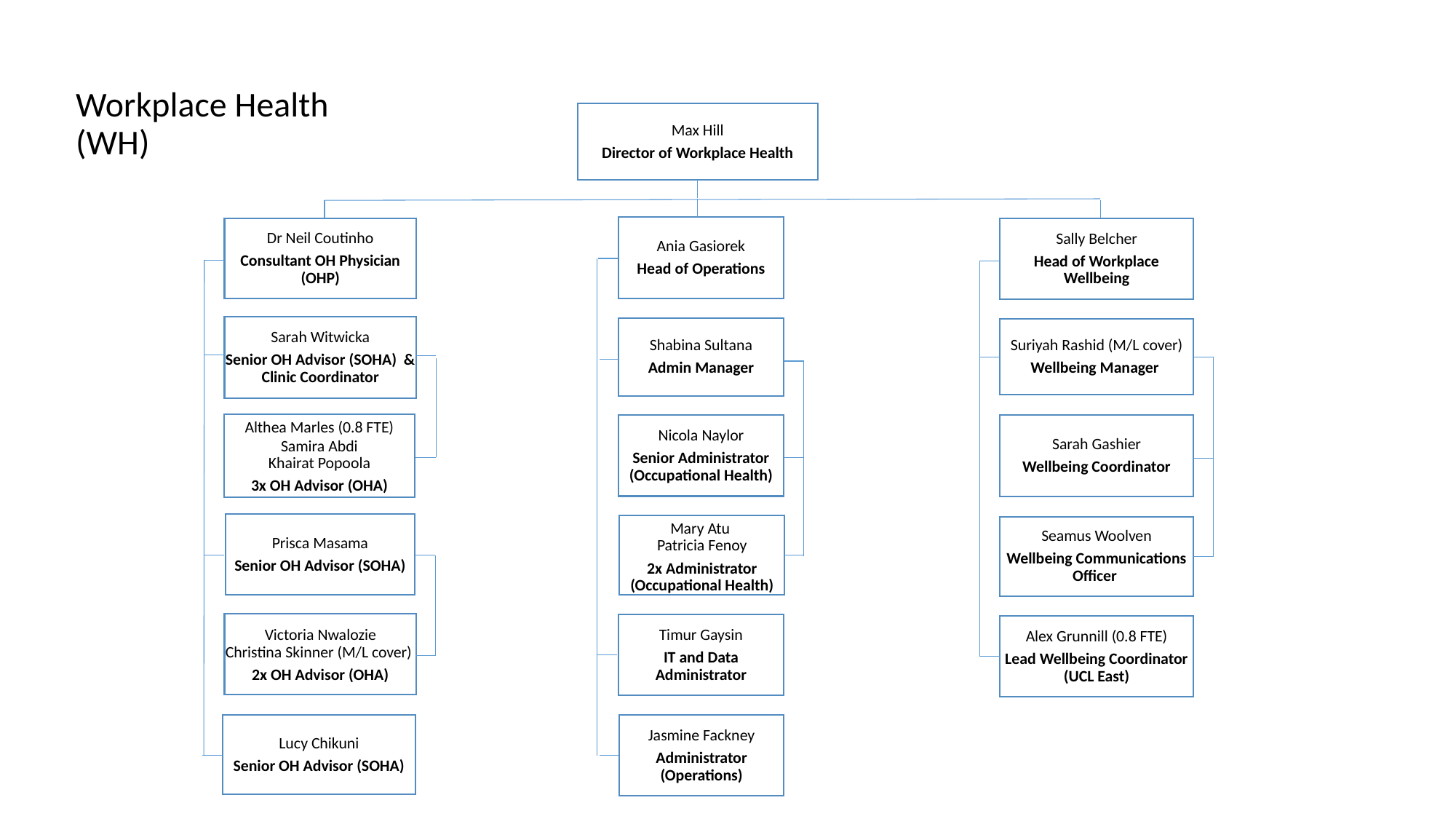

# Workplace Health (WH)
Max Hill
Director of Workplace Health
Ania Gasiorek
Head of Operations
Sally Belcher
Head of Workplace Wellbeing
Dr Neil Coutinho
Consultant OH Physician (OHP)
Sarah Witwicka
Senior OH Advisor (SOHA)  & Clinic Coordinator
Shabina Sultana
Admin Manager
Suriyah Rashid (M/L cover)
Wellbeing Manager
Althea Marles (0.8 FTE)
Samira Abdi
Khairat Popoola
3x OH Advisor (OHA)
Sarah Gashier
Wellbeing Coordinator
Nicola Naylor
Senior Administrator (Occupational Health)
Prisca Masama
Senior OH Advisor (SOHA)

Mary Atu
Patricia Fenoy
2x Administrator (Occupational Health)

Seamus Woolven
Wellbeing Communications Officer
Victoria Nwalozie
Christina Skinner (M/L cover)
2x OH Advisor (OHA)
Timur Gaysin
IT and Data Administrator
Alex Grunnill (0.8 FTE)
Lead Wellbeing Coordinator (UCL East)
Lucy Chikuni
Senior OH Advisor (SOHA)
Jasmine Fackney
Administrator (Operations)